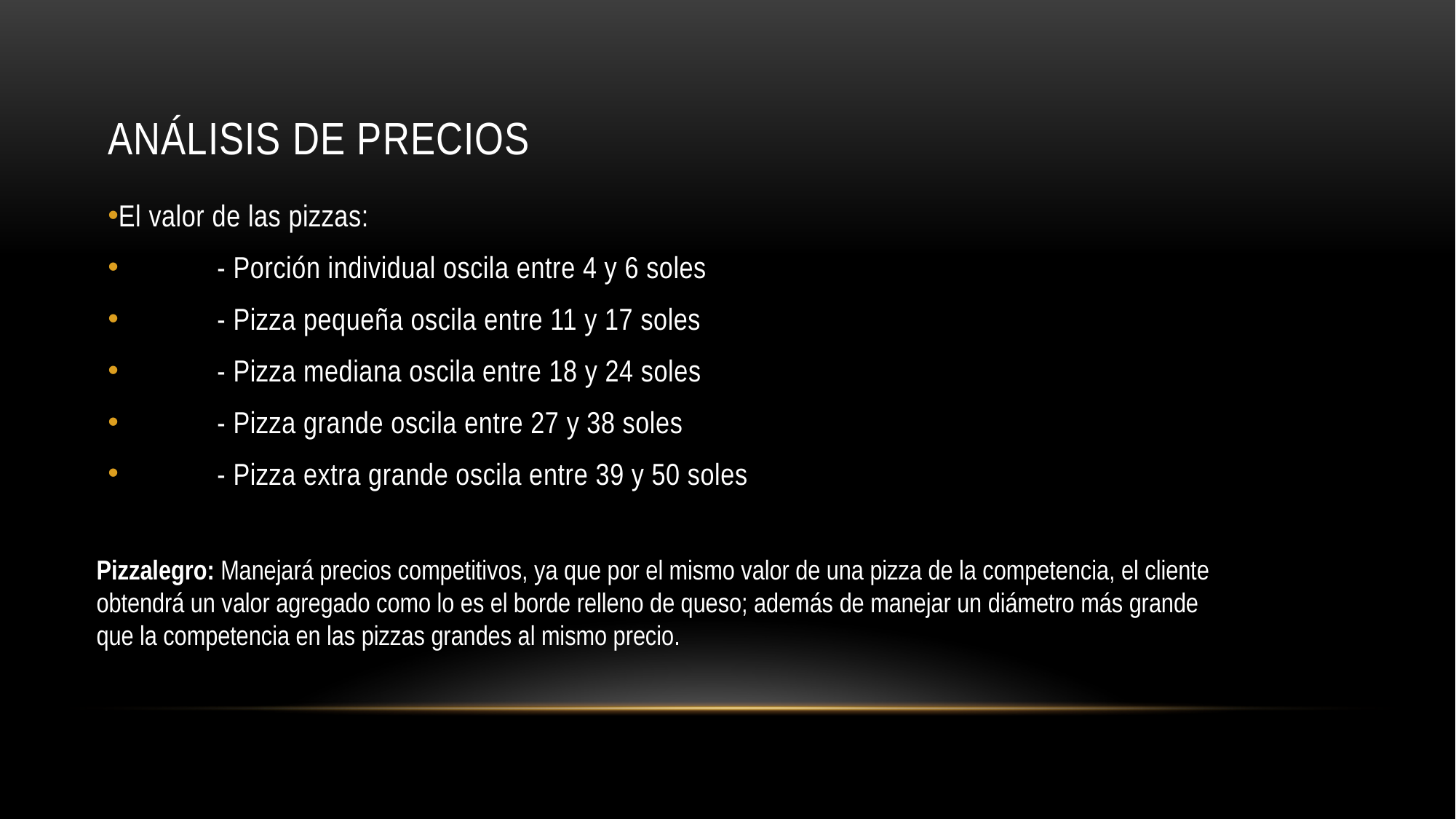

# Análisis de precios
El valor de las pizzas:
	- Porción individual oscila entre 4 y 6 soles
	- Pizza pequeña oscila entre 11 y 17 soles
	- Pizza mediana oscila entre 18 y 24 soles
	- Pizza grande oscila entre 27 y 38 soles
	- Pizza extra grande oscila entre 39 y 50 soles

Pizzalegro: Manejará precios competitivos, ya que por el mismo valor de una pizza de la competencia, el cliente obtendrá un valor agregado como lo es el borde relleno de queso; además de manejar un diámetro más grande que la competencia en las pizzas grandes al mismo precio.